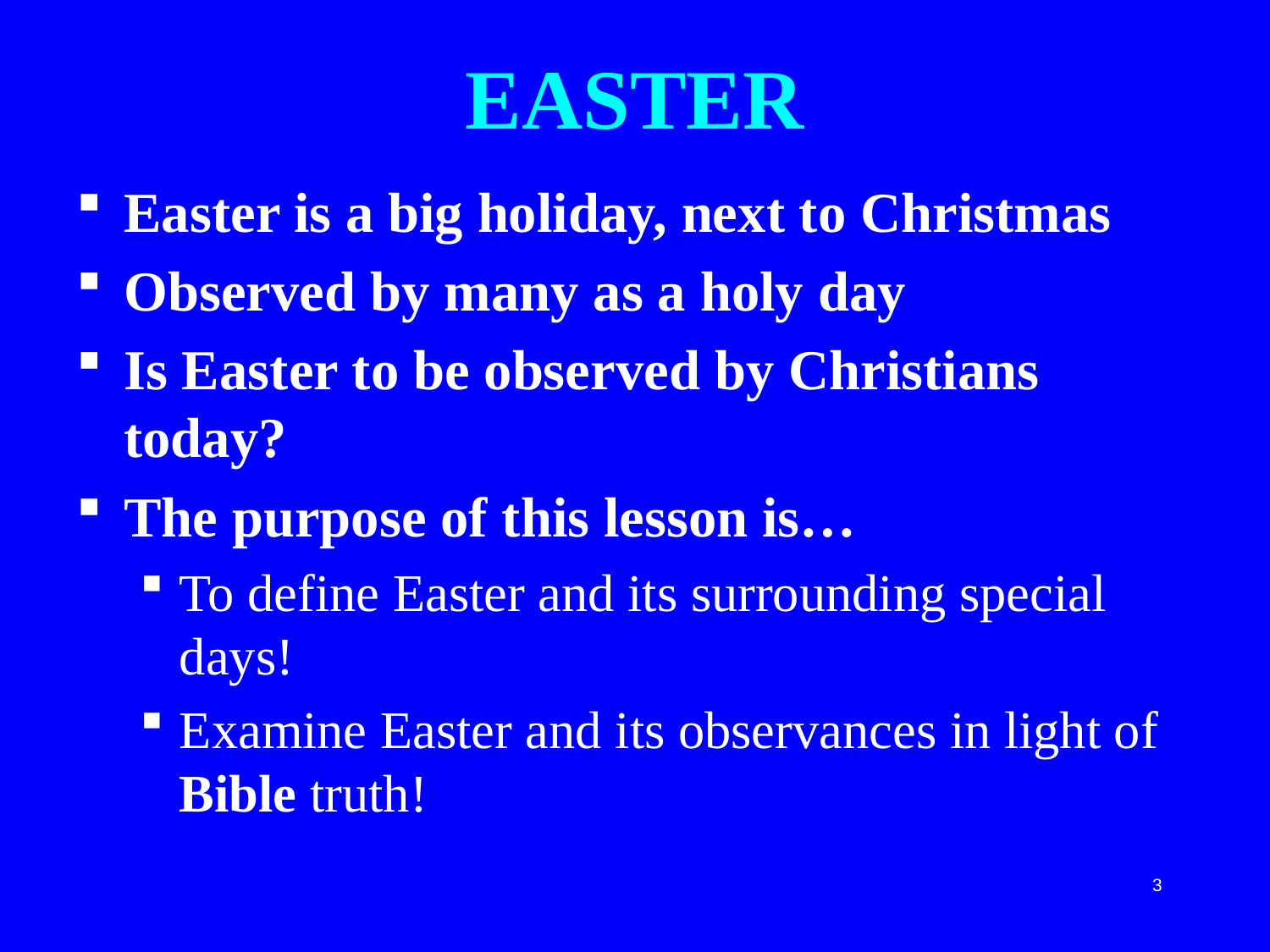

EASTER
Easter is a big holiday, next to Christmas
Observed by many as a holy day
Is Easter to be observed by Christians today?
The purpose of this lesson is…
To define Easter and its surrounding special days!
Examine Easter and its observances in light of Bible truth!
3